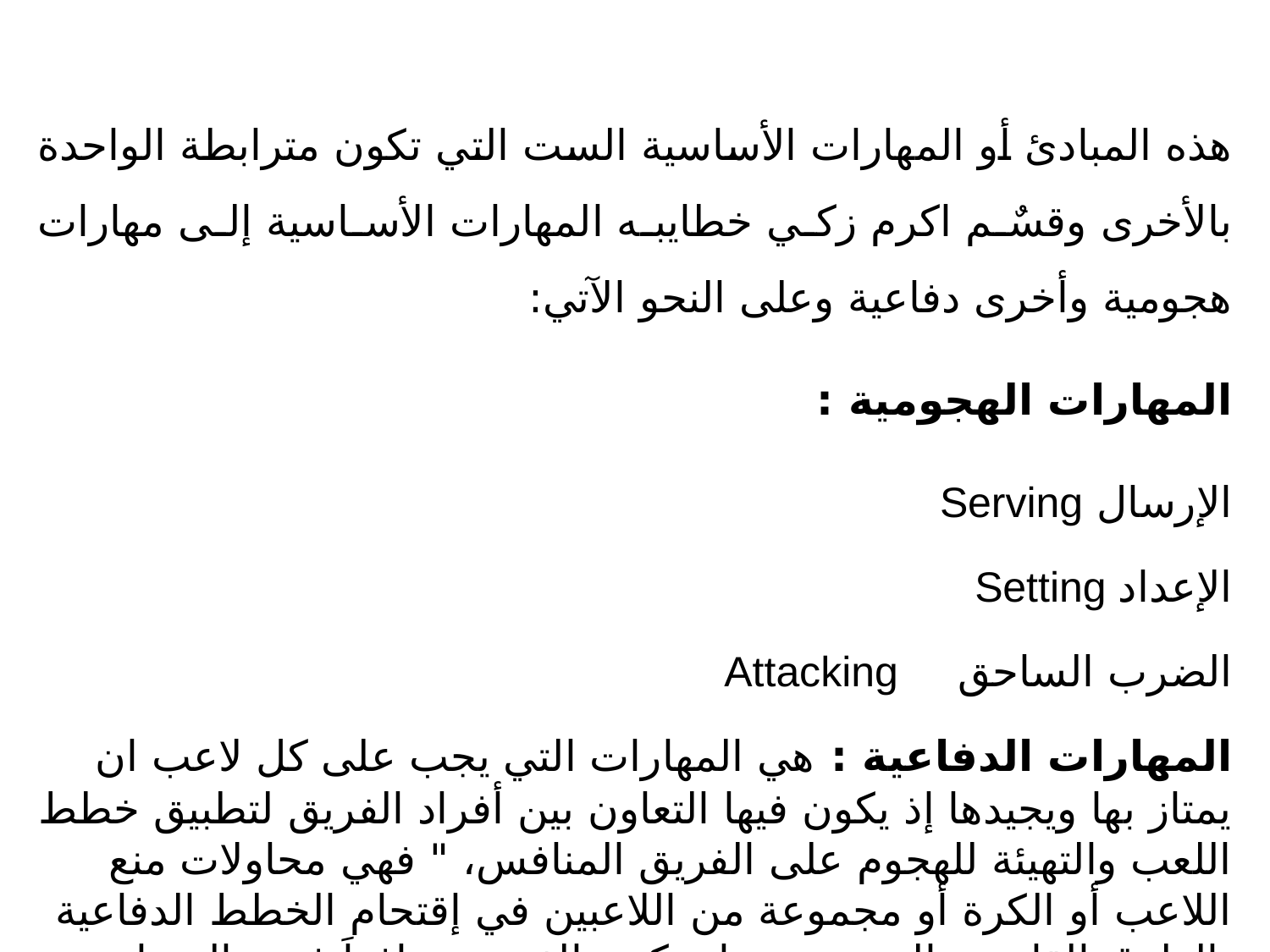

#
هذه المبادئ أو المهارات الأساسية الست التي تكون مترابطة الواحدة بالأخرى وقسٌم اكرم زكي خطايبه المهارات الأساسية إلى مهارات هجومية وأخرى دفاعية وعلى النحو الآتي:
المهارات الهجومية :
الإرسال Serving
الإعداد Setting
الضرب الساحق     Attacking
المهارات الدفاعية : هي المهارات التي يجب على كل لاعب ان يمتاز بها ويجيدها إذ يكون فيها التعاون بين أفراد الفريق لتطبيق خطط اللعب والتهيئة للهجوم على الفريق المنافس، " فهي محاولات منع اللاعب أو الكرة أو مجموعة من اللاعبين في إقتحام الخطط الدفاعية بالطرق القانونية المسموح بها ويكون الفريق مدافعاَ في حالة ما تكون الكرة في حوزة الفريق المنافس